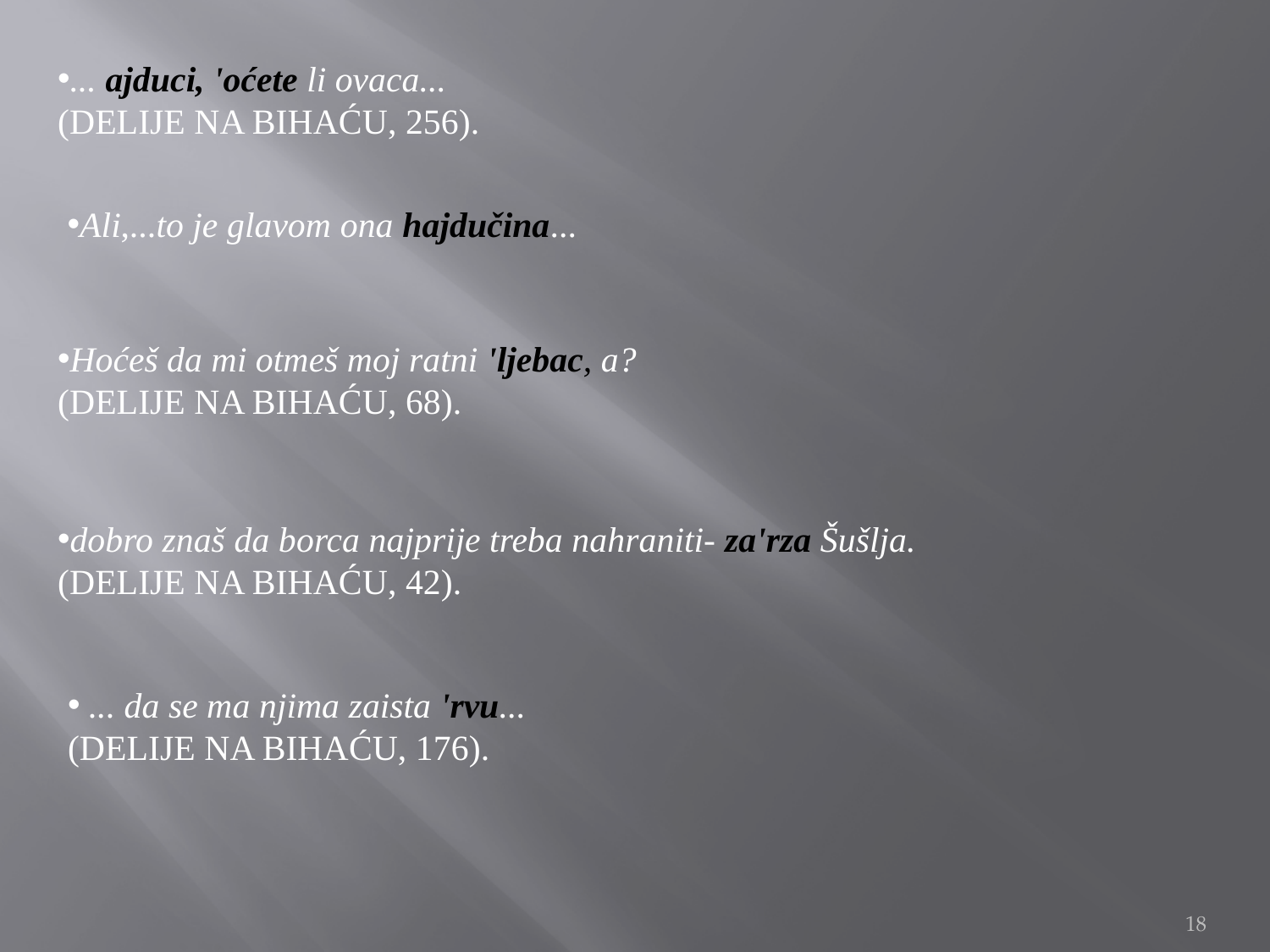

... ajduci, 'oćete li ovaca...
(DELIJE NA BIHAĆU, 256).
Ali,...to je glavom ona hajdučina...
Hoćeš da mi otmeš moj ratni 'ljebac, a?
(DELIJE NA BIHAĆU, 68).
dobro znaš da borca najprije treba nahraniti- za'rza Šušlja.
(DELIJE NA BIHAĆU, 42).
 ... da se ma njima zaista 'rvu...
(DELIJE NA BIHAĆU, 176).
18